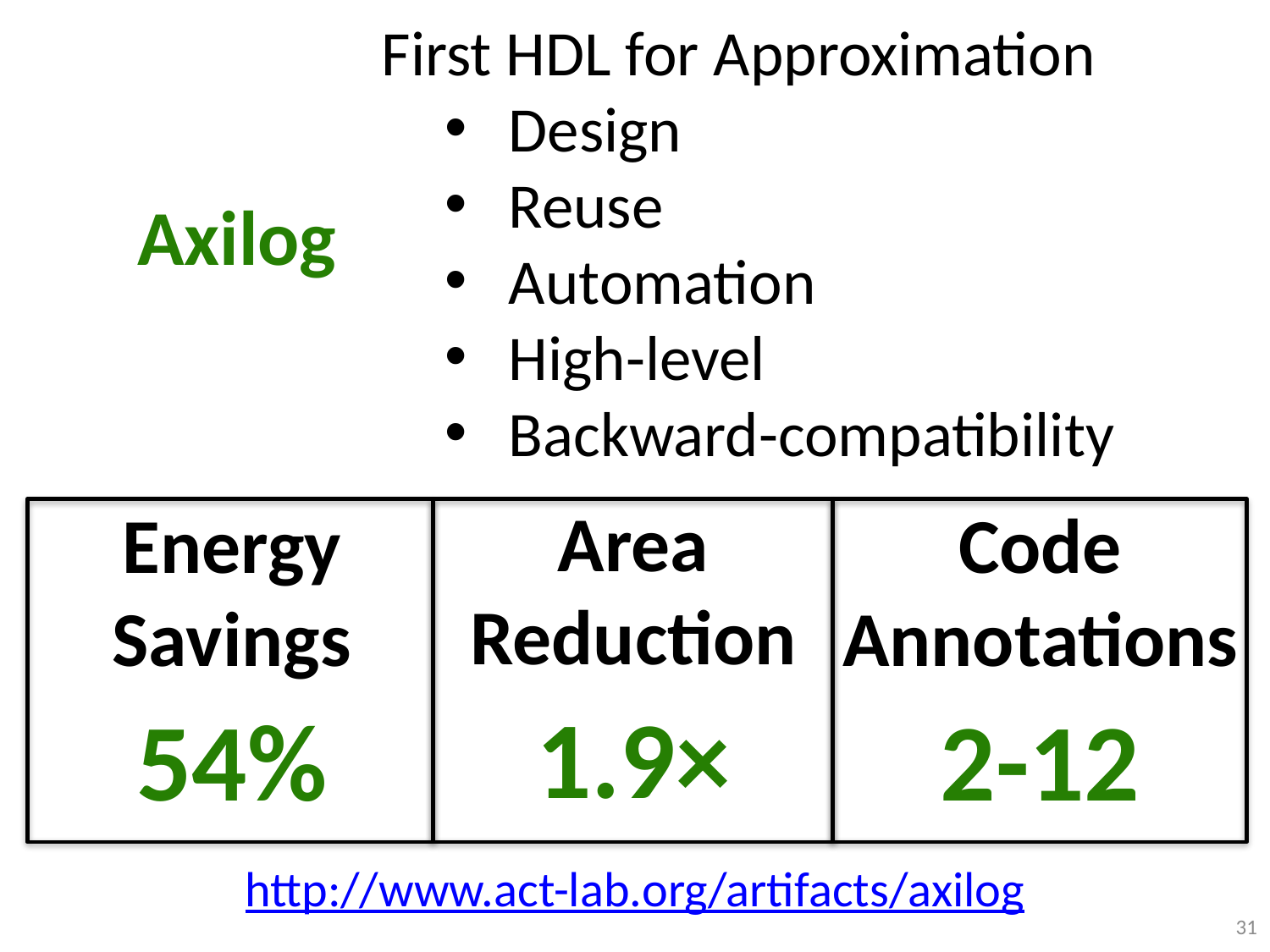

First HDL for Approximation
Design
Reuse
Automation
High-level
Backward-compatibility
Axilog
Area
Reduction
Energy
Savings
Code
Annotations

1.9×
54%
2-12
http://www.act-lab.org/artifacts/axilog
31